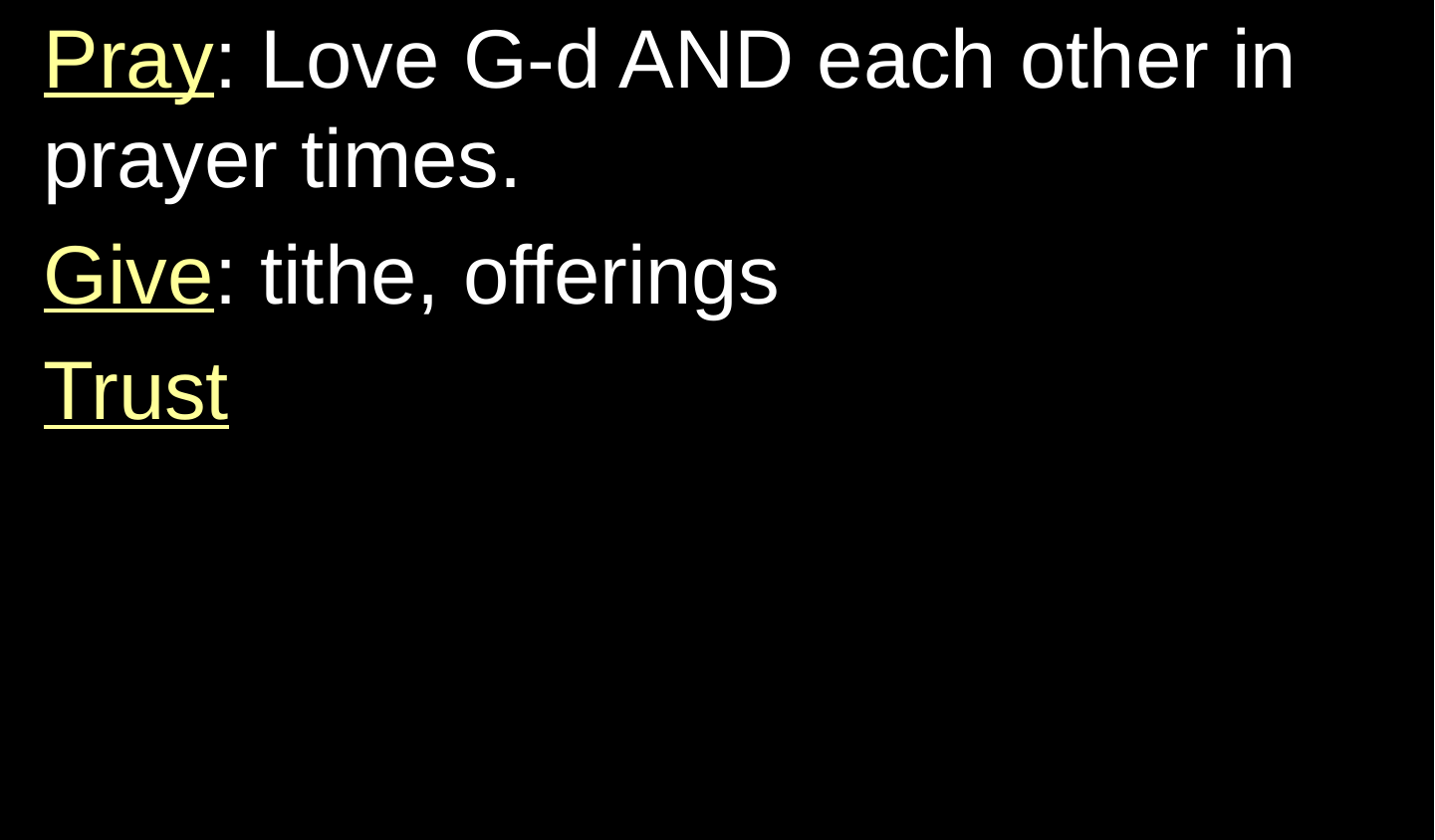

Pray: Love G-d AND each other in prayer times.
Give: tithe, offerings
Trust